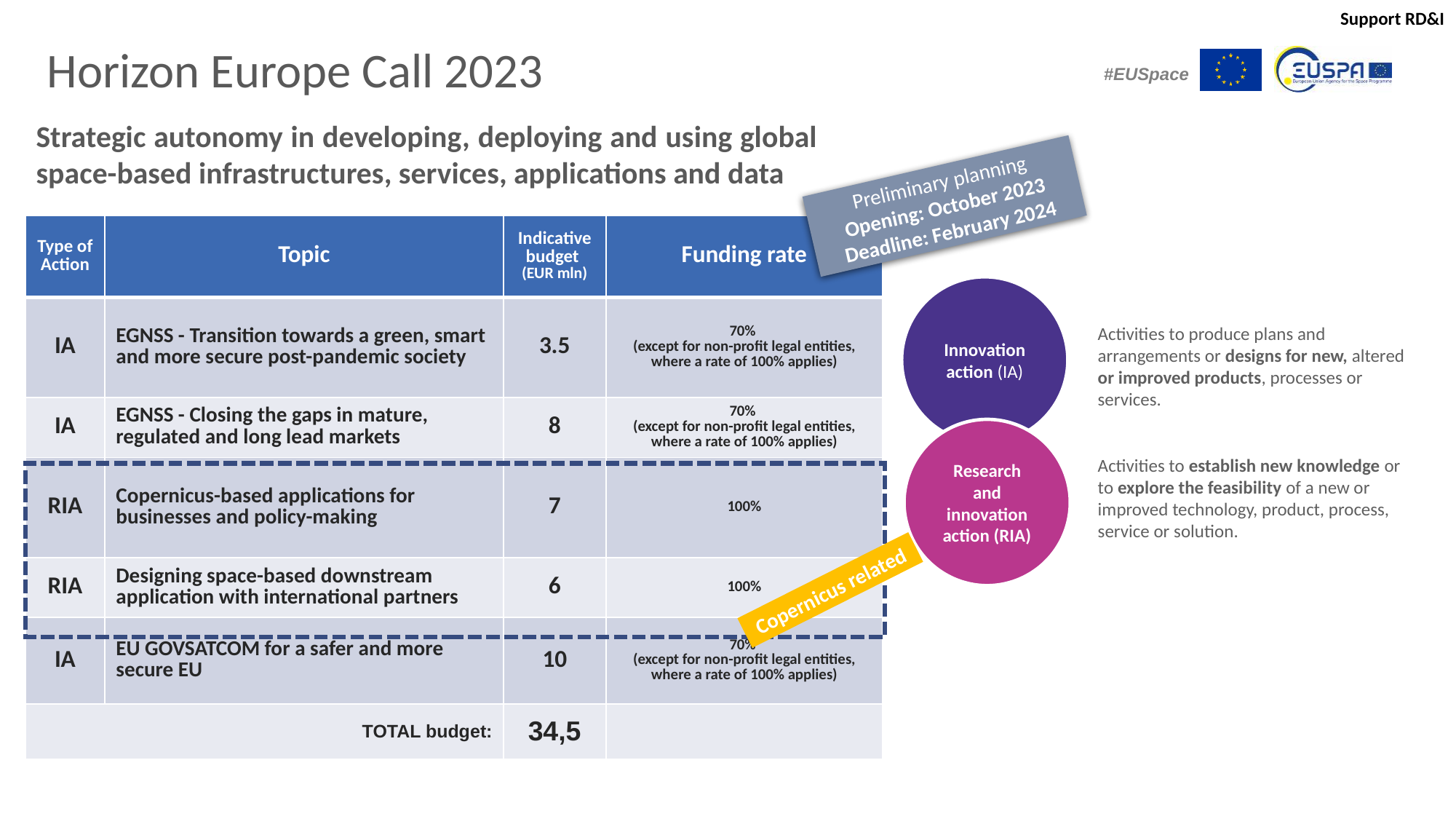

Support RD&I
Horizon Europe Call 2023
Strategic autonomy in developing, deploying and using global space-based infrastructures, services, applications and data
Preliminary planning
Opening: October 2023
Deadline: February 2024
| Type of Action | Topic | Indicative budget (EUR mln) | Funding rate |
| --- | --- | --- | --- |
| IA | EGNSS - Transition towards a green, smart and more secure post-pandemic society | 3.5 | 70% (except for non-profit legal entities, where a rate of 100% applies) |
| IA | EGNSS - Closing the gaps in mature, regulated and long lead markets | 8 | 70% (except for non-profit legal entities, where a rate of 100% applies) |
| RIA | Copernicus-based applications for businesses and policy-making | 7 | 100% |
| RIA | Designing space-based downstream application with international partners | 6 | 100% |
| IA | EU GOVSATCOM for a safer and more secure EU | 10 | 70% (except for non-profit legal entities, where a rate of 100% applies) |
| TOTAL budget: |  | 34,5 |  |
Innovation action (IA)
Activities to produce plans and arrangements or designs for new, altered or improved products, processes or services.
Research and innovation action (RIA)
Activities to establish new knowledge or to explore the feasibility of a new or improved technology, product, process, service or solution.

Copernicus related